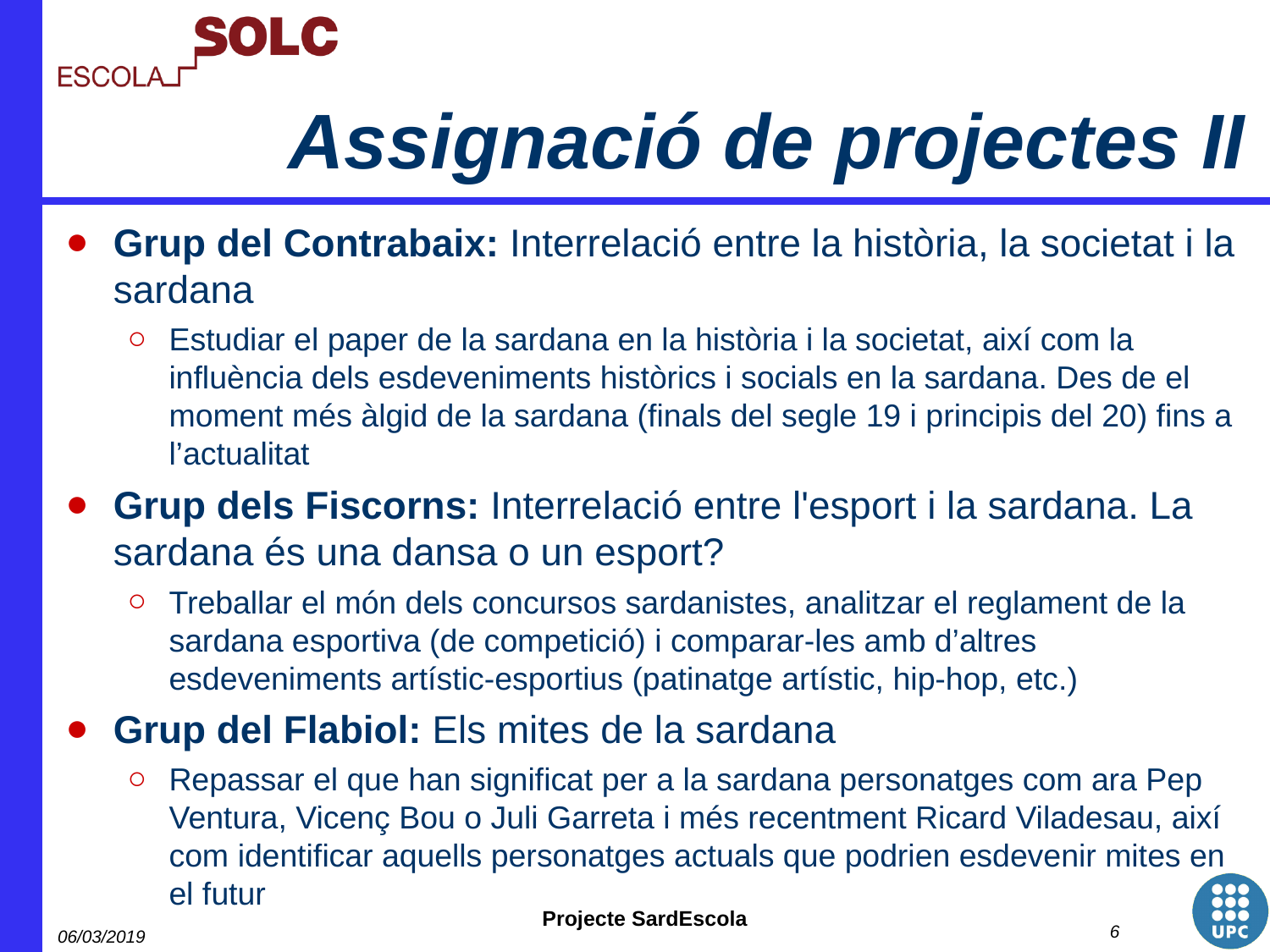

# Assignació de projectes II
Grup del Contrabaix: Interrelació entre la història, la societat i la sardana
Estudiar el paper de la sardana en la història i la societat, així com la influència dels esdeveniments històrics i socials en la sardana. Des de el moment més àlgid de la sardana (finals del segle 19 i principis del 20) fins a l’actualitat
Grup dels Fiscorns: Interrelació entre l'esport i la sardana. La sardana és una dansa o un esport?
Treballar el món dels concursos sardanistes, analitzar el reglament de la sardana esportiva (de competició) i comparar-les amb d’altres esdeveniments artístic-esportius (patinatge artístic, hip-hop, etc.)
Grup del Flabiol: Els mites de la sardana
Repassar el que han significat per a la sardana personatges com ara Pep Ventura, Vicenç Bou o Juli Garreta i més recentment Ricard Viladesau, així com identificar aquells personatges actuals que podrien esdevenir mites en el futur
6
06/03/2019